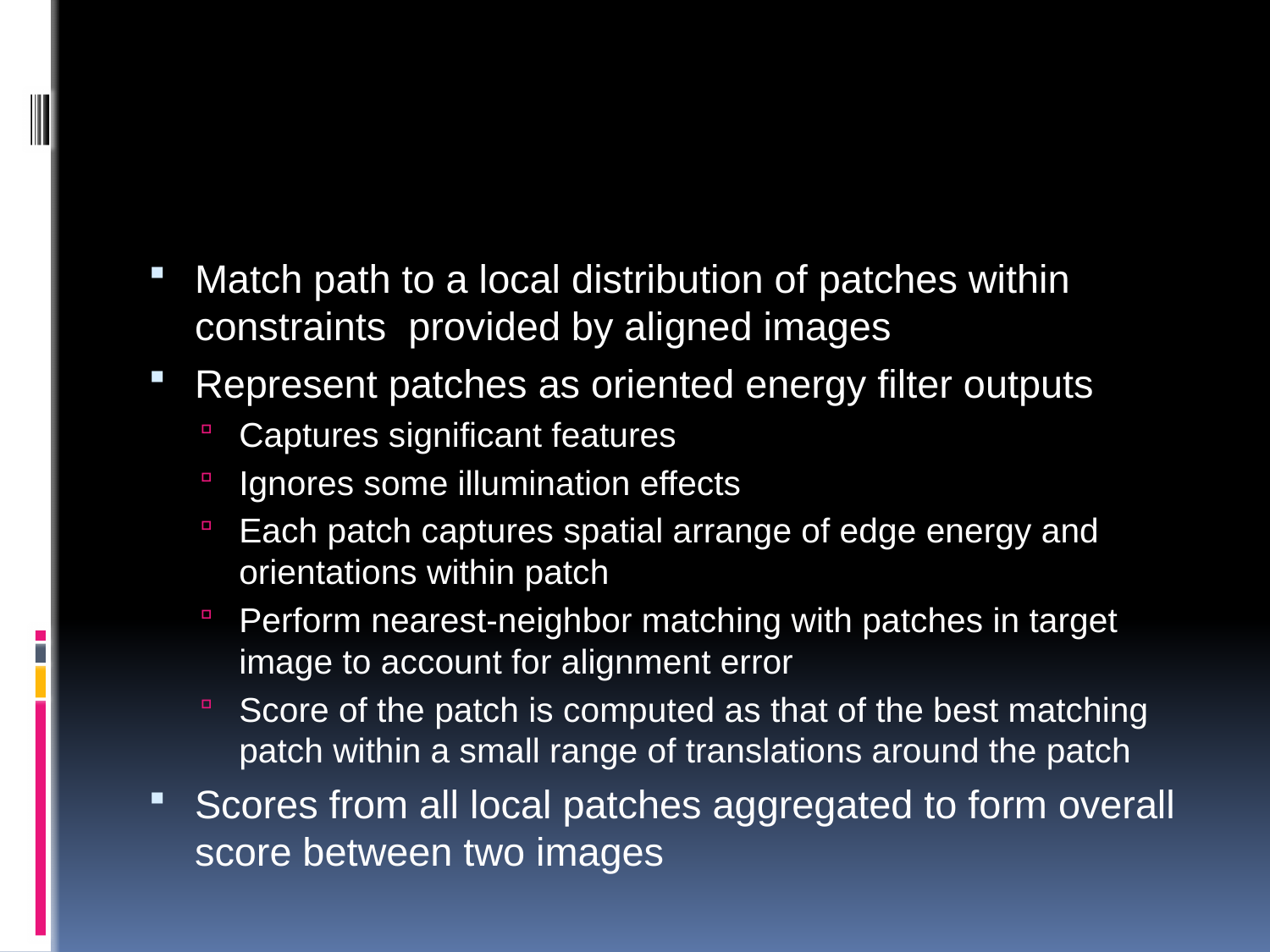

#
Match path to a local distribution of patches within constraints  provided by aligned images
Represent patches as oriented energy filter outputs
Captures significant features
Ignores some illumination effects
Each patch captures spatial arrange of edge energy and orientations within patch
Perform nearest-neighbor matching with patches in target image to account for alignment error
Score of the patch is computed as that of the best matching patch within a small range of translations around the patch
Scores from all local patches aggregated to form overall score between two images